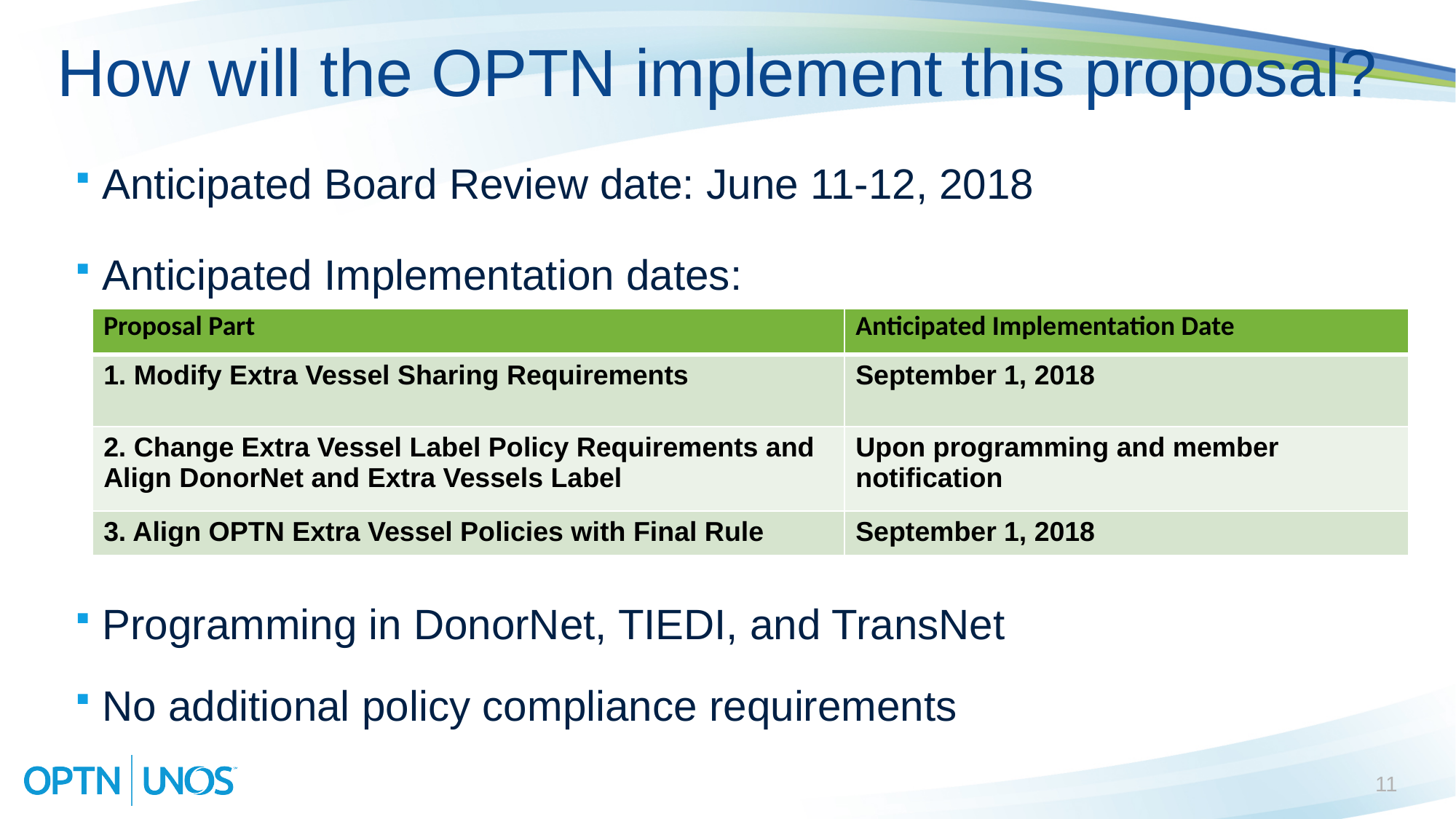

# How will the OPTN implement this proposal?
Anticipated Board Review date: June 11-12, 2018
Anticipated Implementation dates:
September 1, 2018 (Parts 1 and 3)
Upon programming and member notification (Part 2)

Programming in DonorNet, TIEDI, and TransNet
No additional policy compliance requirements

| Proposal Part | Anticipated Implementation Date |
| --- | --- |
| 1. Modify Extra Vessel Sharing Requirements | September 1, 2018 |
| 2. Change Extra Vessel Label Policy Requirements and Align DonorNet and Extra Vessels Label | Upon programming and member notification |
| 3. Align OPTN Extra Vessel Policies with Final Rule | September 1, 2018 |
11